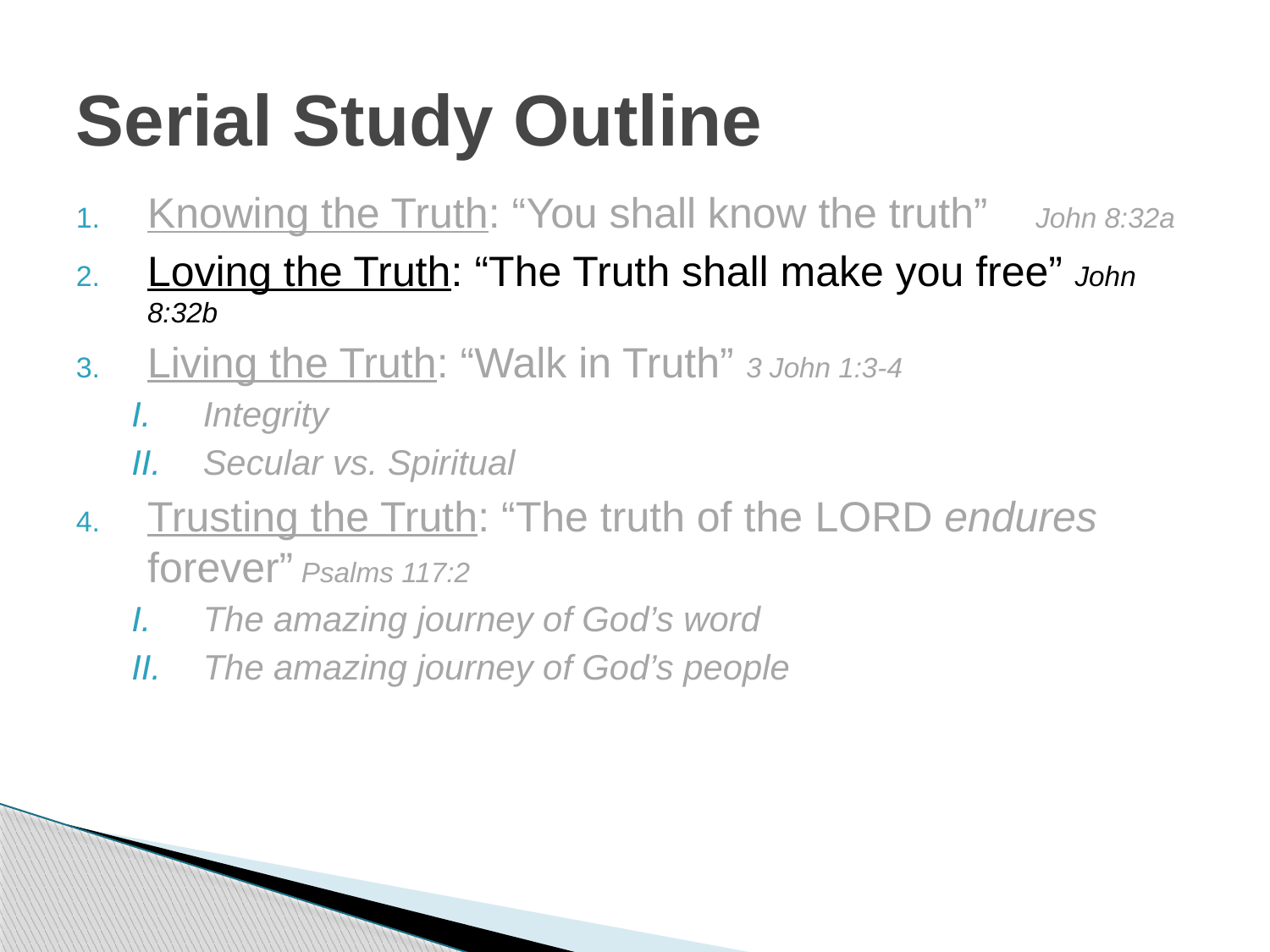

# Serial Study Outline
Knowing the Truth: “You shall know the truth”    John 8:32a
Loving the Truth: “The Truth shall make you free” John 8:32b
Living the Truth: “Walk in Truth” 3 John 1:3-4
Integrity
Secular vs. Spiritual
Trusting the Truth: “The truth of the Lord endures forever” Psalms 117:2
The amazing journey of God’s word
The amazing journey of God’s people